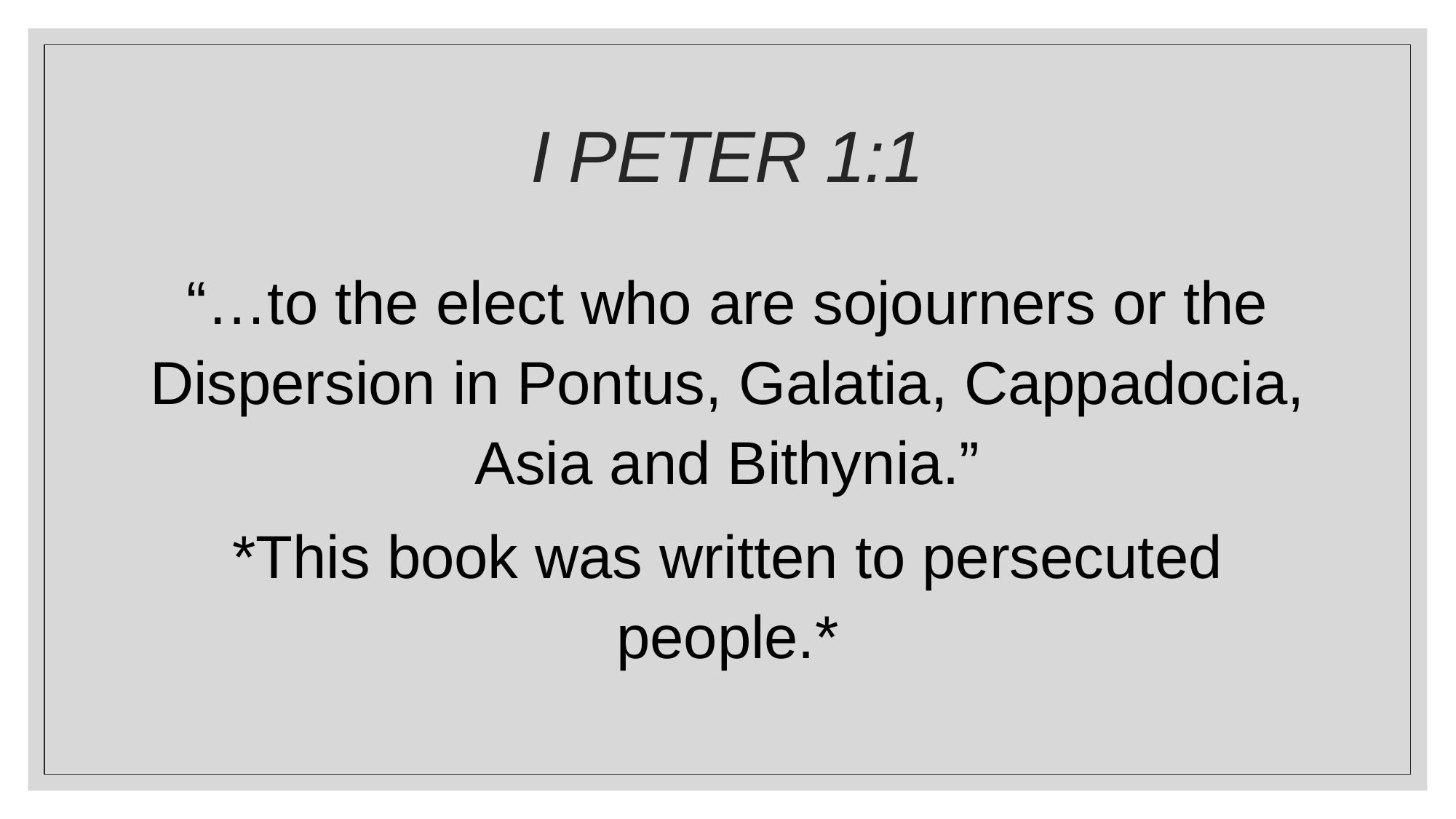

# I PETER 1:1
“…to the elect who are sojourners or the Dispersion in Pontus, Galatia, Cappadocia, Asia and Bithynia.”
*This book was written to persecuted people.*